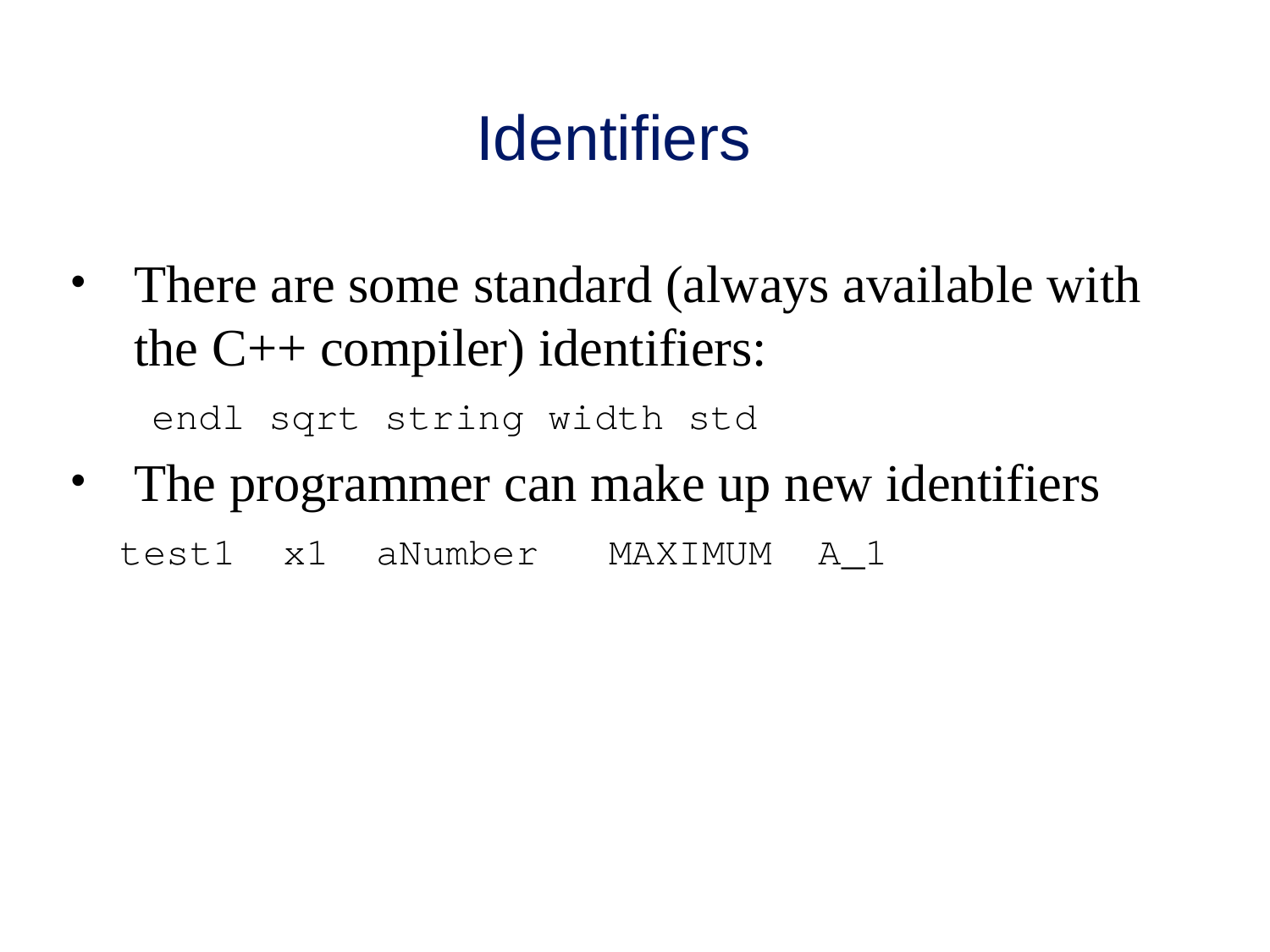

# Identifiers
There are some standard (always available with the C++ compiler) identifiers:
    endl sqrt string width std
The programmer can make up new identifiers
   test1  x1  aNumber   MAXIMUM  A_1